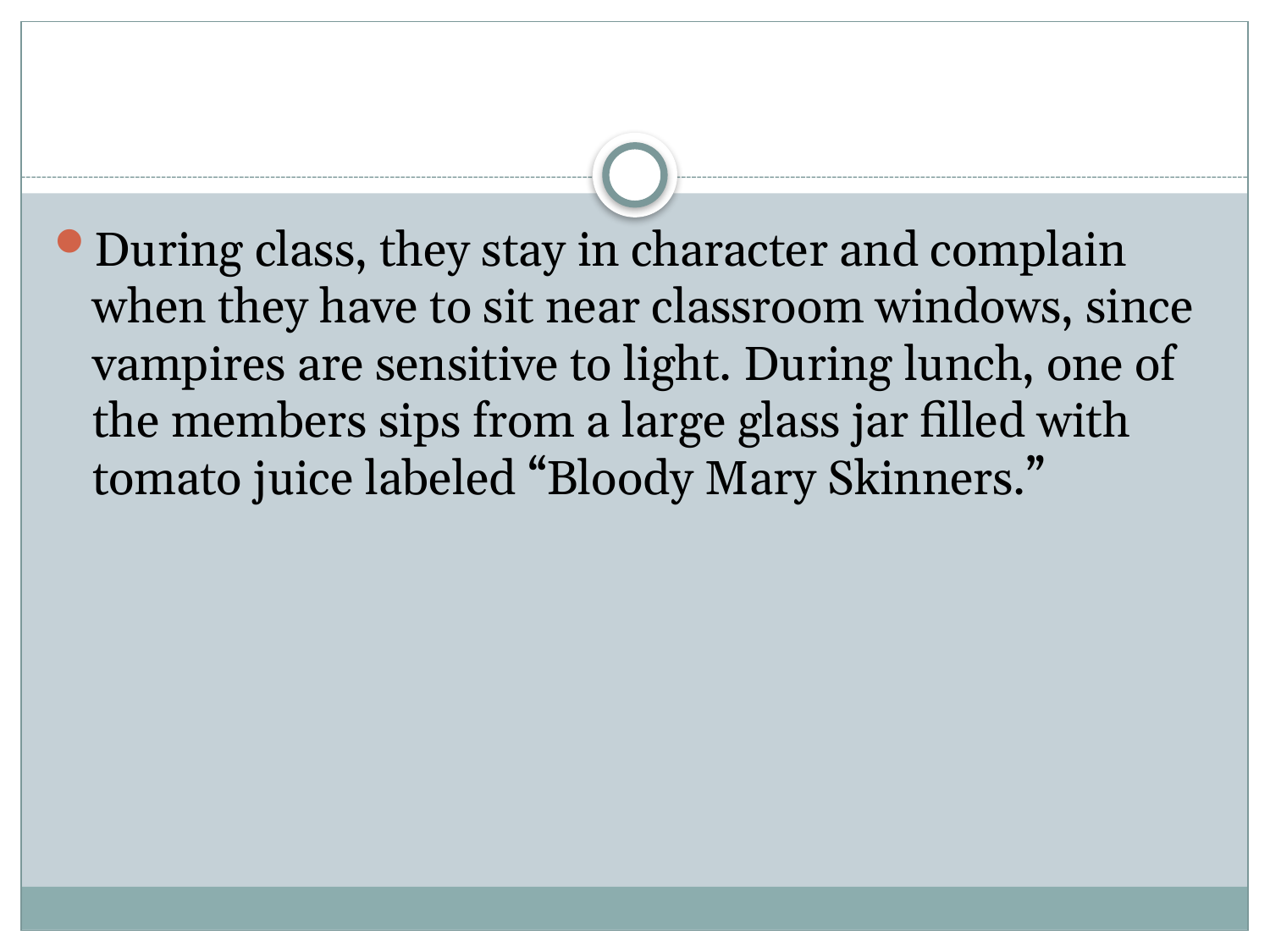

#
During class, they stay in character and complain when they have to sit near classroom windows, since vampires are sensitive to light. During lunch, one of the members sips from a large glass jar filled with tomato juice labeled “Bloody Mary Skinners.”